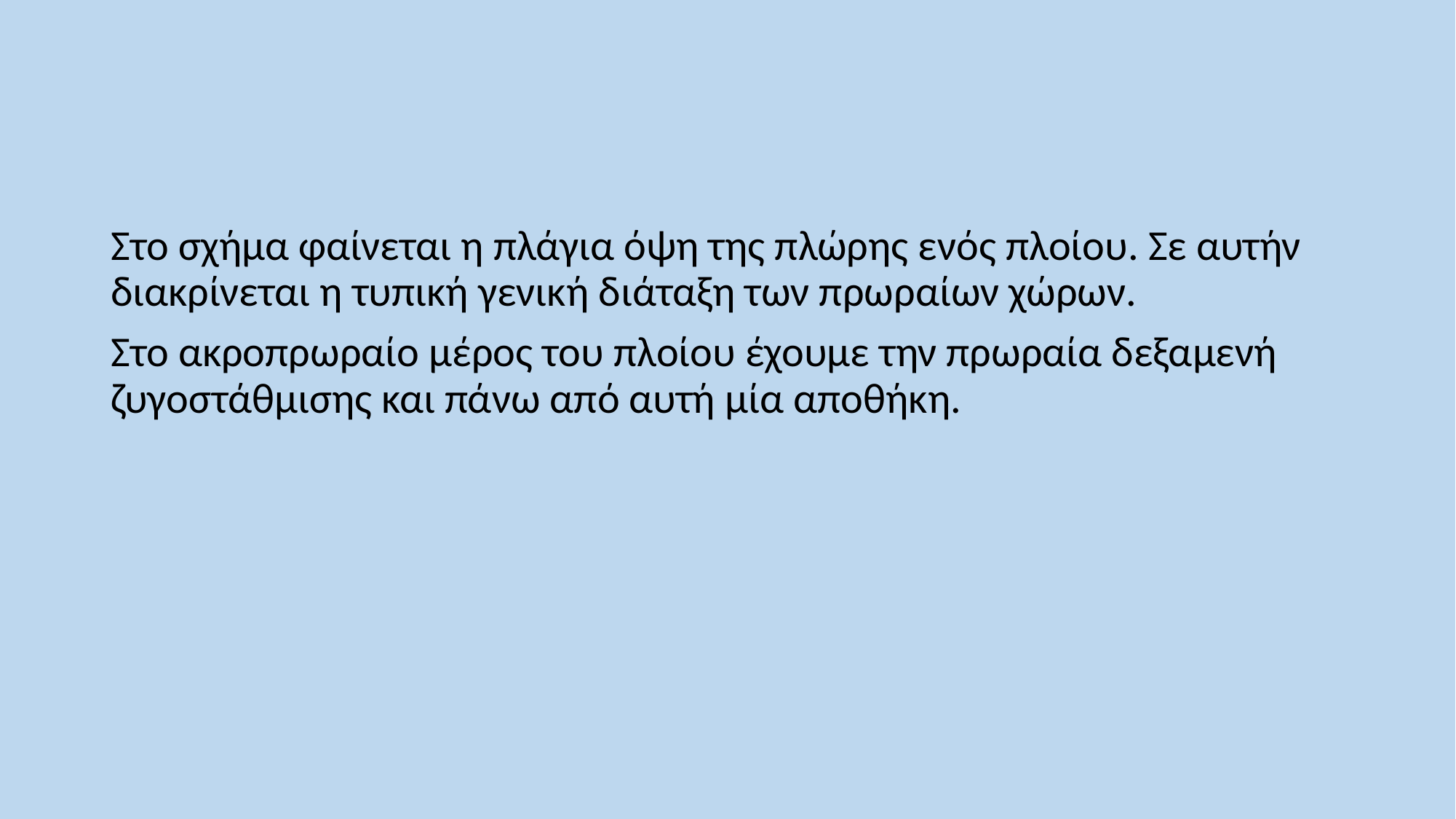

Στο σχήμα φαίνεται η πλάγια όψη της πλώρης ενός πλοίου. Σε αυτήν διακρίνεται η τυπική γενική διάταξη των πρωραίων χώρων.
Στο ακροπρωραίο μέρος του πλοίου έχουμε την πρωραία δεξαμενή ζυγοστάθμισης και πάνω από αυτή μία αποθήκη.